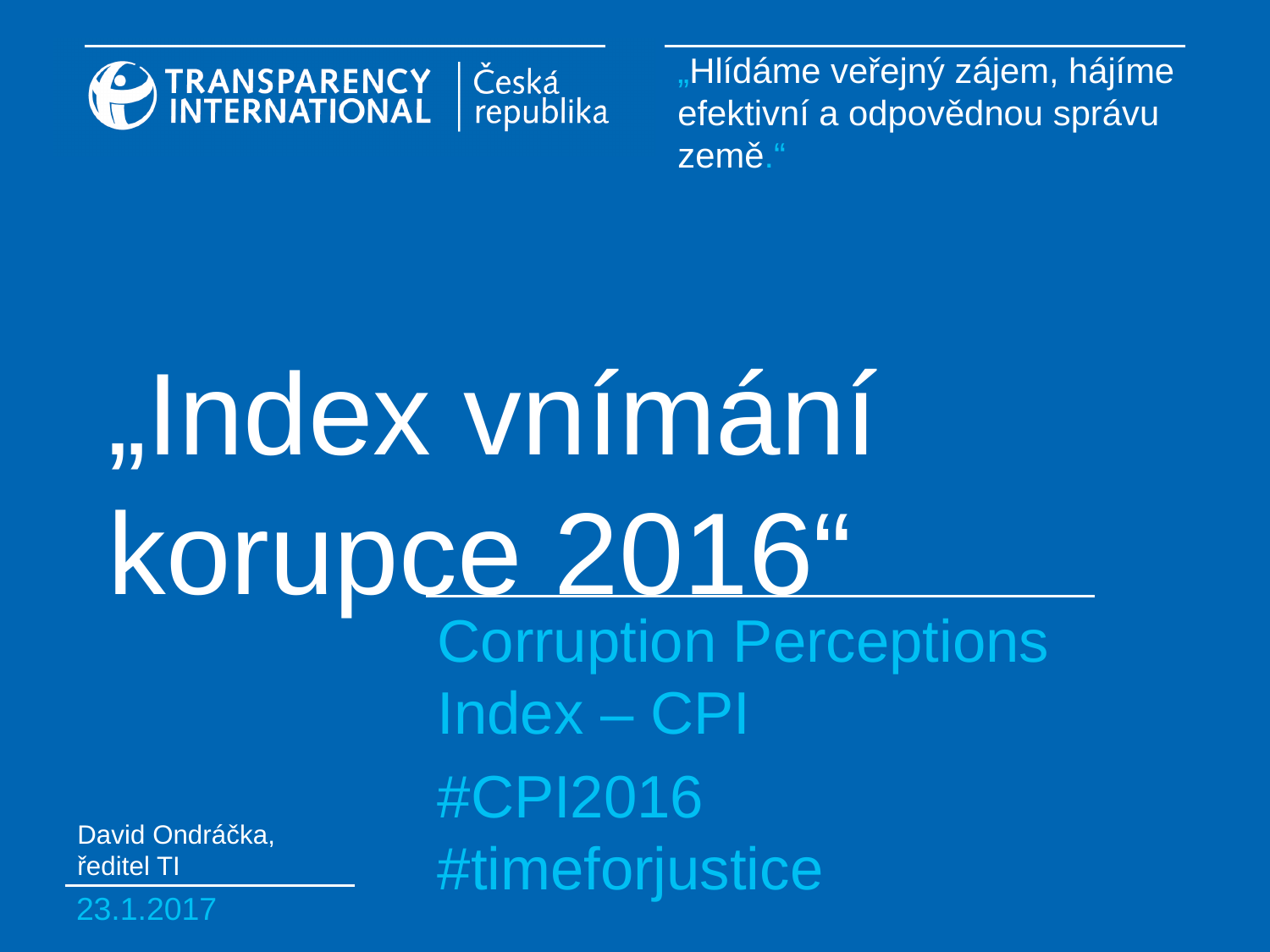

# „Index vnímání korupce 2016“
Corruption Perceptions Index – CPI
#CPI2016 #‎timeforjustice‬
David Ondráčka, ředitel TI
23.1.2017